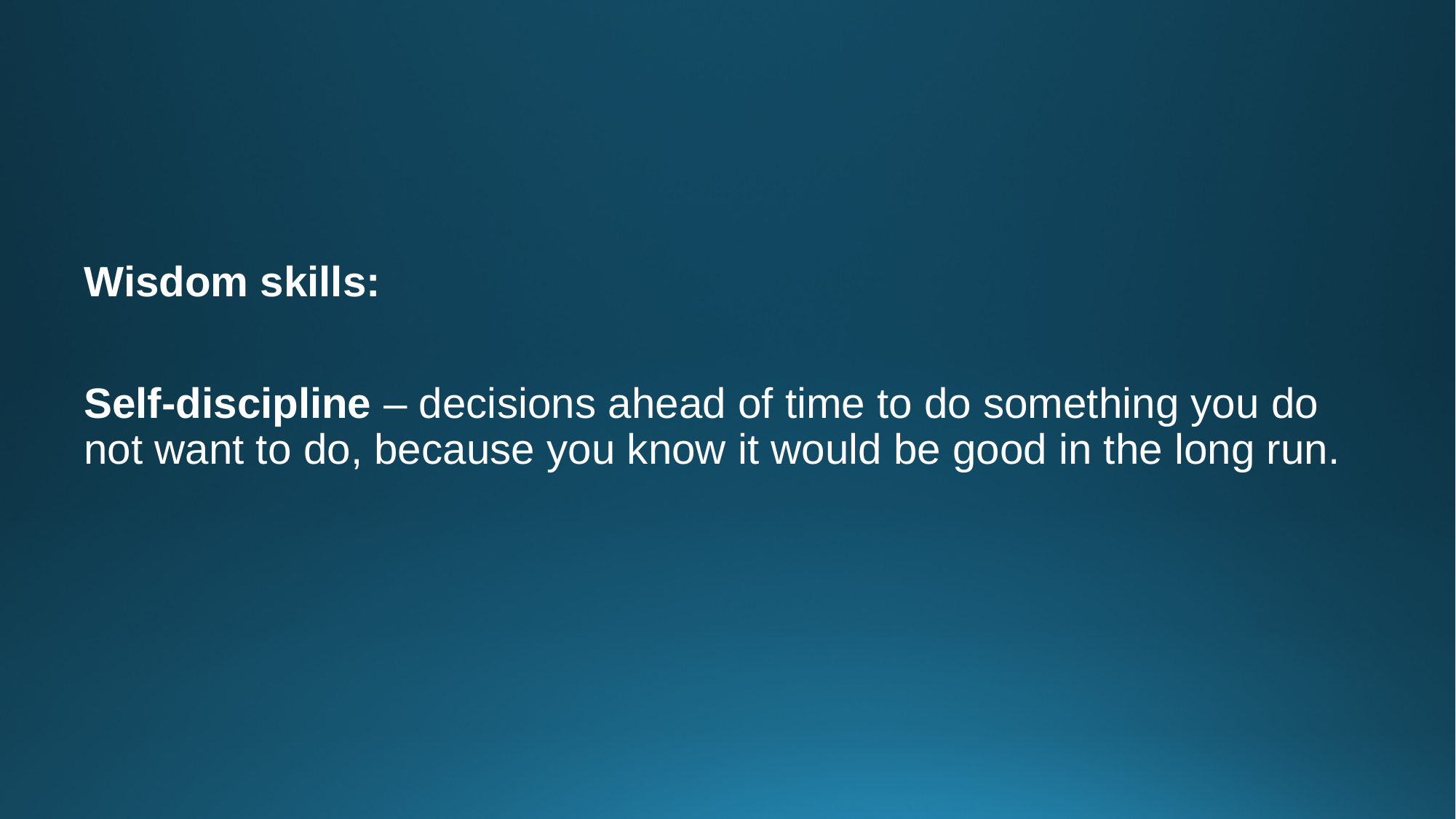

Wisdom skills:

Self-discipline – decisions ahead of time to do something you do not want to do, because you know it would be good in the long run.